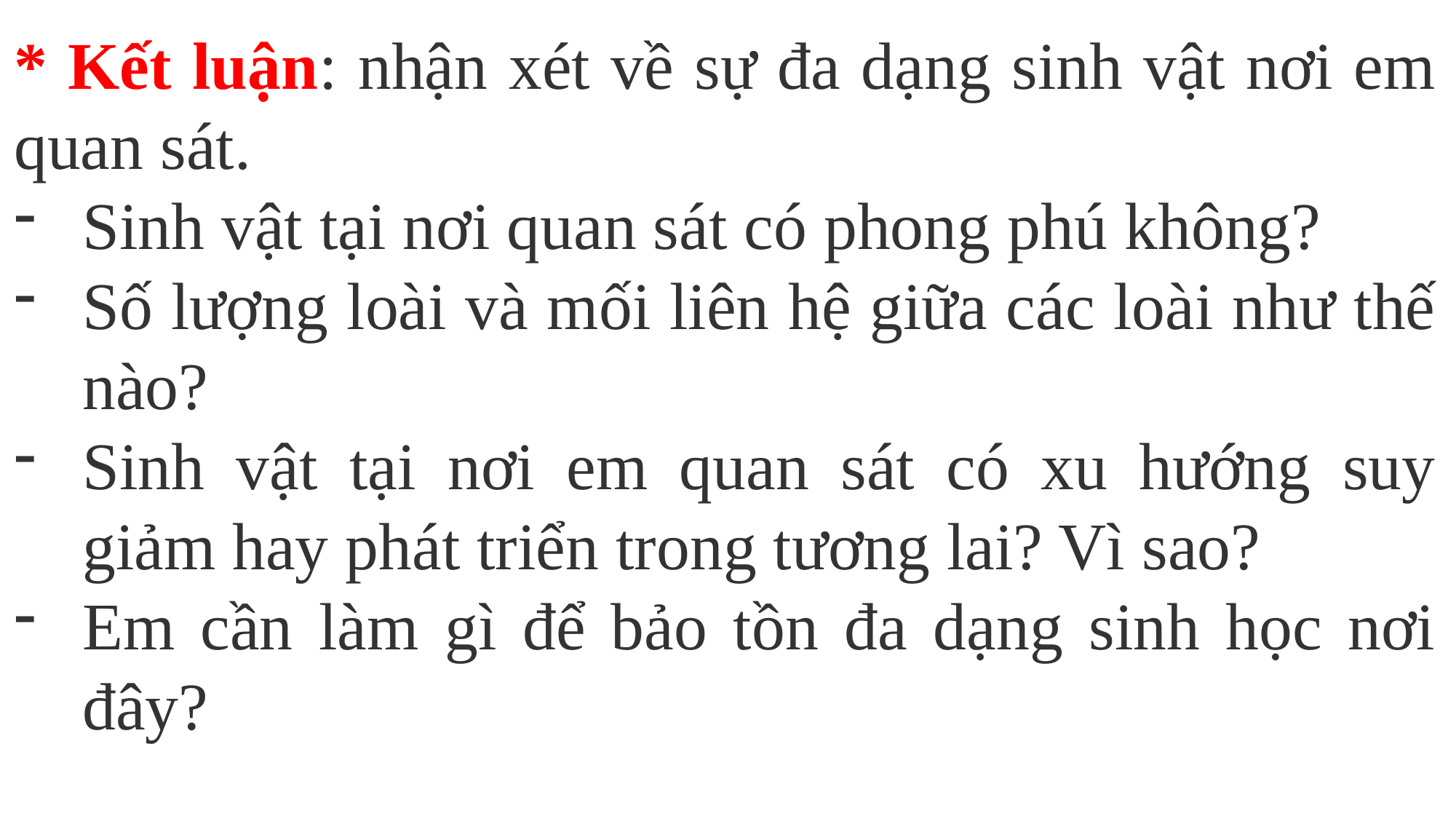

* Kết luận: nhận xét về sự đa dạng sinh vật nơi em quan sát.
Sinh vật tại nơi quan sát có phong phú không?
Số lượng loài và mối liên hệ giữa các loài như thế nào?
Sinh vật tại nơi em quan sát có xu hướng suy giảm hay phát triển trong tương lai? Vì sao?
Em cần làm gì để bảo tồn đa dạng sinh học nơi đây?